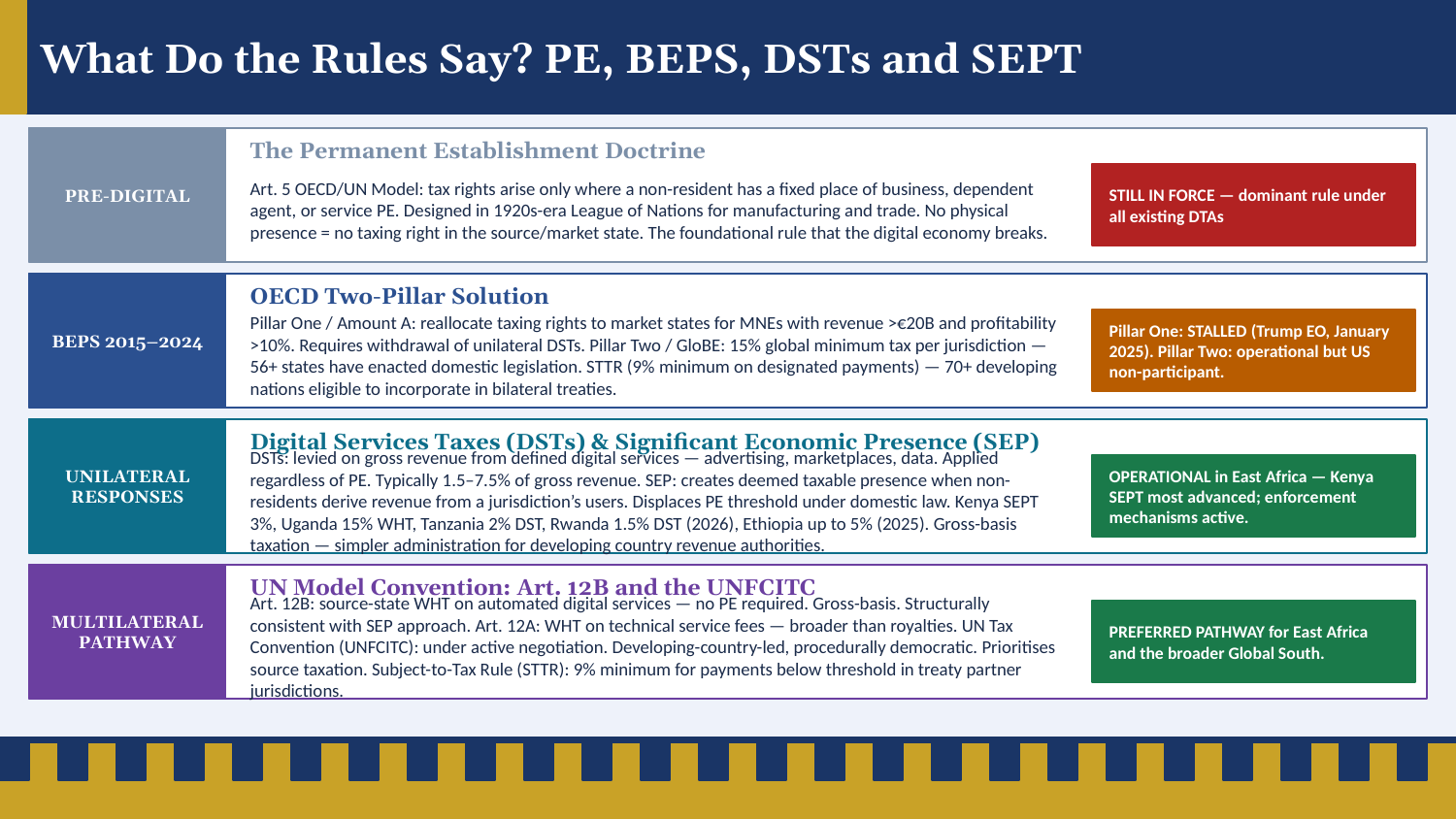

What Do the Rules Say? PE, BEPS, DSTs and SEPT

PRE-DIGITAL
The Permanent Establishment Doctrine
Art. 5 OECD/UN Model: tax rights arise only where a non-resident has a fixed place of business, dependent agent, or service PE. Designed in 1920s-era League of Nations for manufacturing and trade. No physical presence = no taxing right in the source/market state. The foundational rule that the digital economy breaks.

STILL IN FORCE — dominant rule under all existing DTAs

BEPS 2015–2024
OECD Two-Pillar Solution
Pillar One / Amount A: reallocate taxing rights to market states for MNEs with revenue >€20B and profitability >10%. Requires withdrawal of unilateral DSTs. Pillar Two / GloBE: 15% global minimum tax per jurisdiction — 56+ states have enacted domestic legislation. STTR (9% minimum on designated payments) — 70+ developing nations eligible to incorporate in bilateral treaties.

Pillar One: STALLED (Trump EO, January 2025). Pillar Two: operational but US non-participant.

UNILATERAL RESPONSES
Digital Services Taxes (DSTs) & Significant Economic Presence (SEP)
DSTs: levied on gross revenue from defined digital services — advertising, marketplaces, data. Applied regardless of PE. Typically 1.5–7.5% of gross revenue. SEP: creates deemed taxable presence when non-residents derive revenue from a jurisdiction’s users. Displaces PE threshold under domestic law. Kenya SEPT 3%, Uganda 15% WHT, Tanzania 2% DST, Rwanda 1.5% DST (2026), Ethiopia up to 5% (2025). Gross-basis taxation — simpler administration for developing country revenue authorities.

OPERATIONAL in East Africa — Kenya SEPT most advanced; enforcement mechanisms active.

MULTILATERAL PATHWAY
UN Model Convention: Art. 12B and the UNFCITC
Art. 12B: source-state WHT on automated digital services — no PE required. Gross-basis. Structurally consistent with SEP approach. Art. 12A: WHT on technical service fees — broader than royalties. UN Tax Convention (UNFCITC): under active negotiation. Developing-country-led, procedurally democratic. Prioritises source taxation. Subject-to-Tax Rule (STTR): 9% minimum for payments below threshold in treaty partner jurisdictions.

PREFERRED PATHWAY for East Africa and the broader Global South.